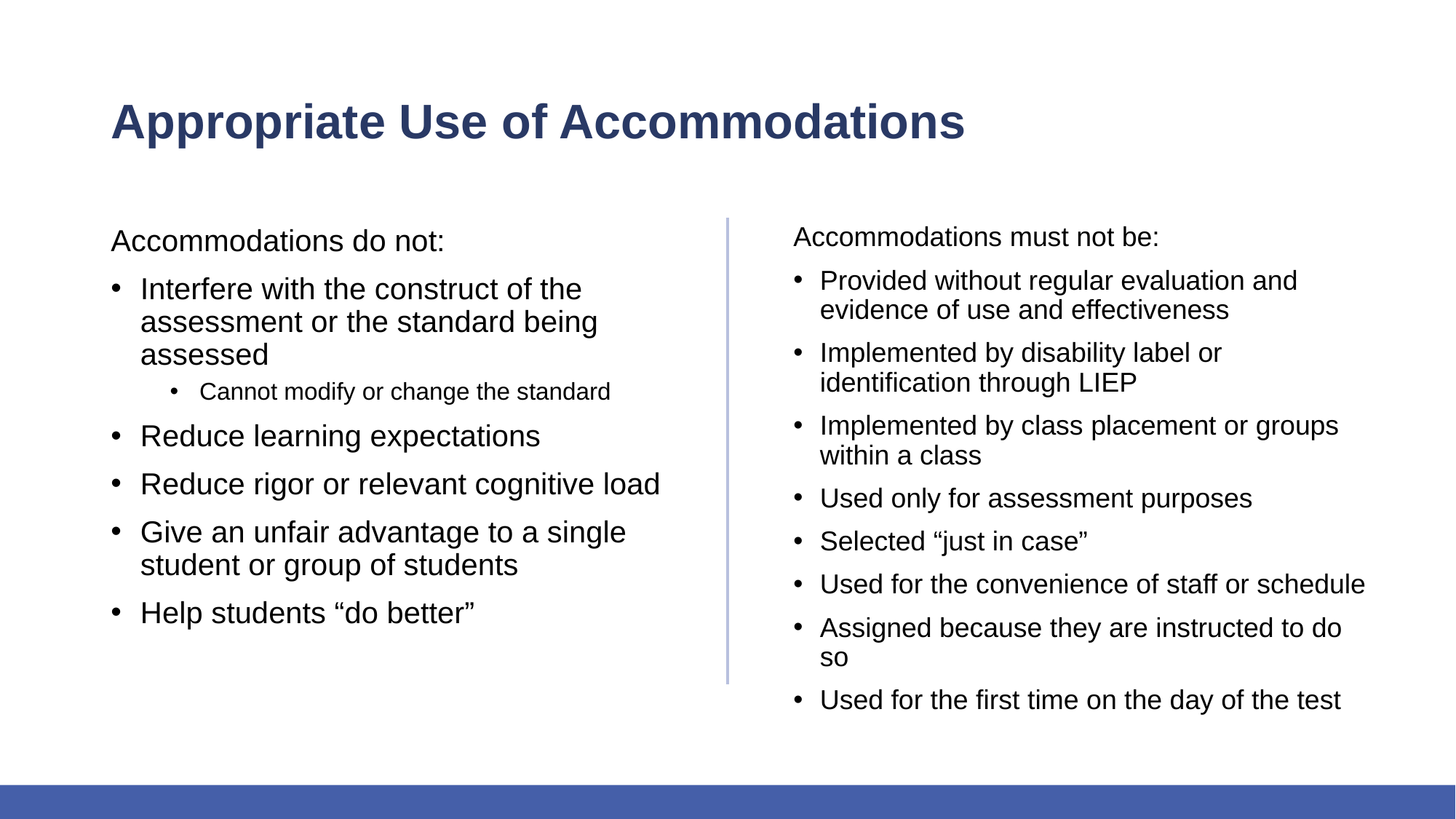

# Appropriate Use of Accommodations
Accommodations must not be:
Provided without regular evaluation and evidence of use and effectiveness
Implemented by disability label or identification through LIEP
Implemented by class placement or groups within a class
Used only for assessment purposes
Selected “just in case”
Used for the convenience of staff or schedule
Assigned because they are instructed to do so
Used for the first time on the day of the test
Accommodations do not:
Interfere with the construct of the assessment or the standard being assessed
Cannot modify or change the standard
Reduce learning expectations
Reduce rigor or relevant cognitive load
Give an unfair advantage to a single student or group of students
Help students “do better”